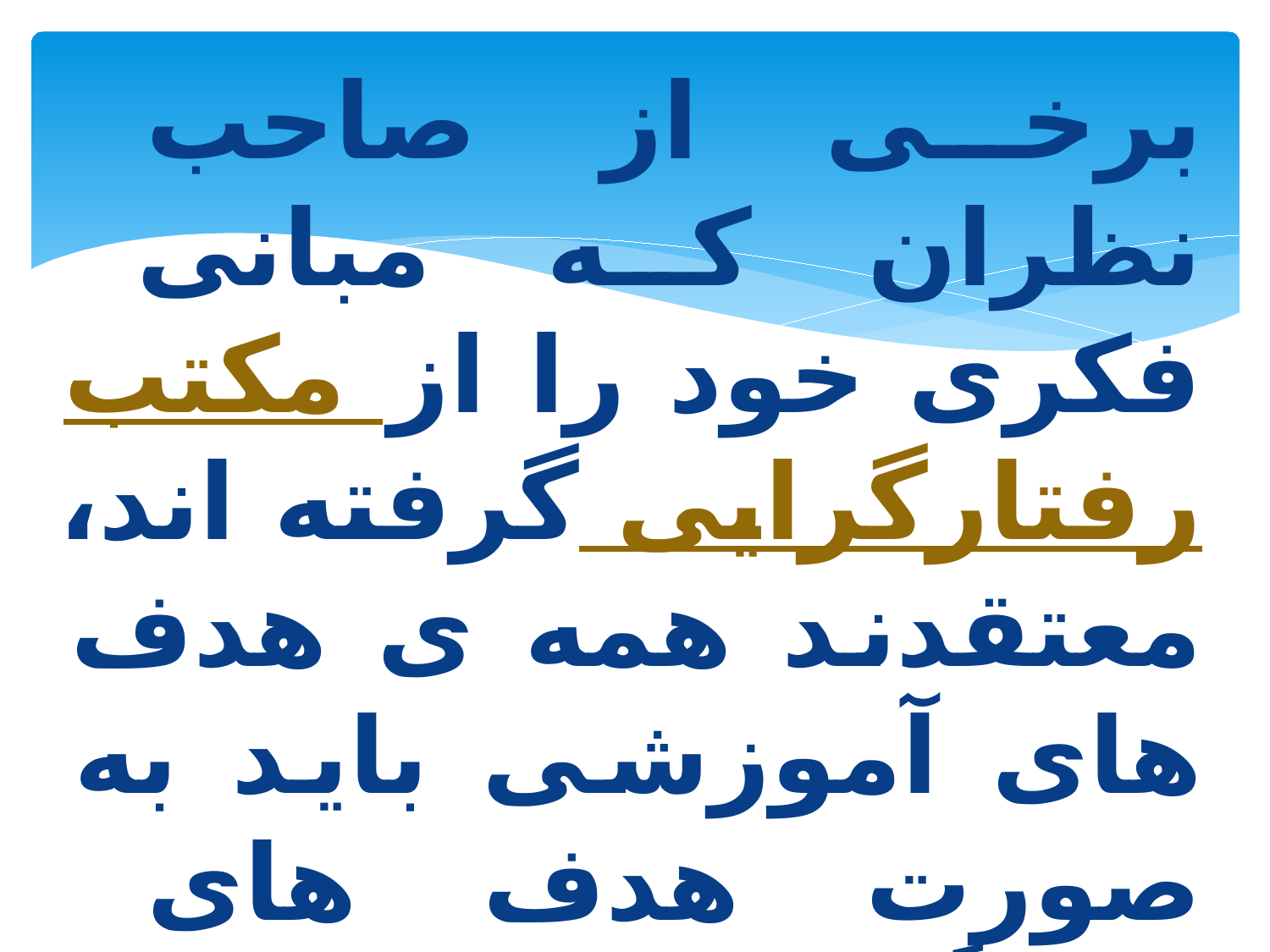

برخی از صاحب نظران که مبانی فکری خود را از مکتب رفتارگرایی گرفته اند، معتقدند همه ی هدف های آموزشی باید به صورت هدف های کاملاً صریح و با افعال رفتاری نوشته شود.